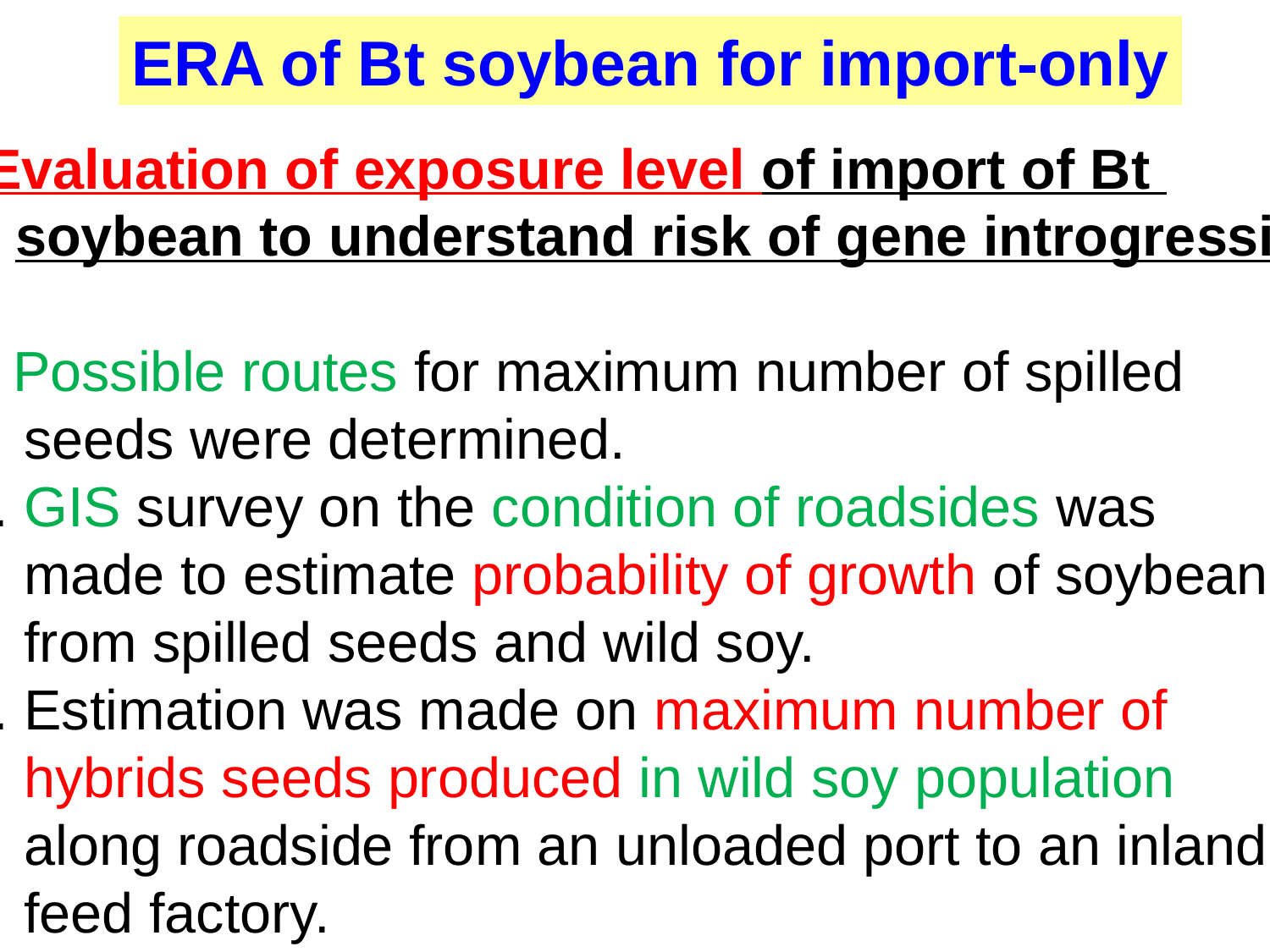

ERA of Bt soybean for import-only
     Evaluation of exposure level of import of Bt
       soybean to understand risk of gene introgression

   c. Possible routes for maximum number of spilled
    seeds were determined.
d. GIS survey on the condition of roadsides was
    made to estimate probability of growth of soybean
    from spilled seeds and wild soy.
e. Estimation was made on maximum number of
    hybrids seeds produced in wild soy population
    along roadside from an unloaded port to an inland
    feed factory.